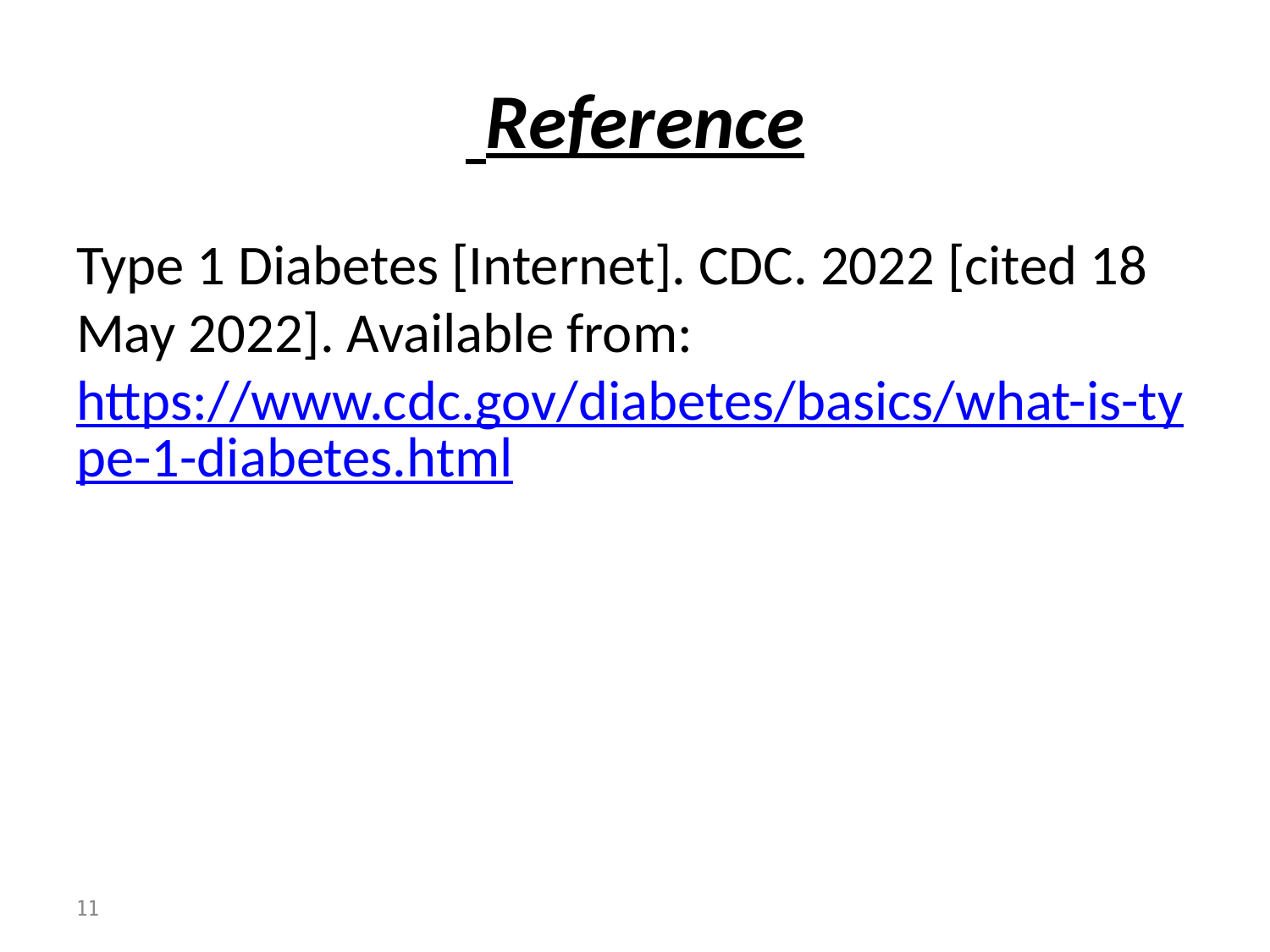

# Reference
Type 1 Diabetes [Internet]. CDC. 2022 [cited 18 May 2022]. Available from: https://www.cdc.gov/diabetes/basics/what-is-type-1-diabetes.html
11